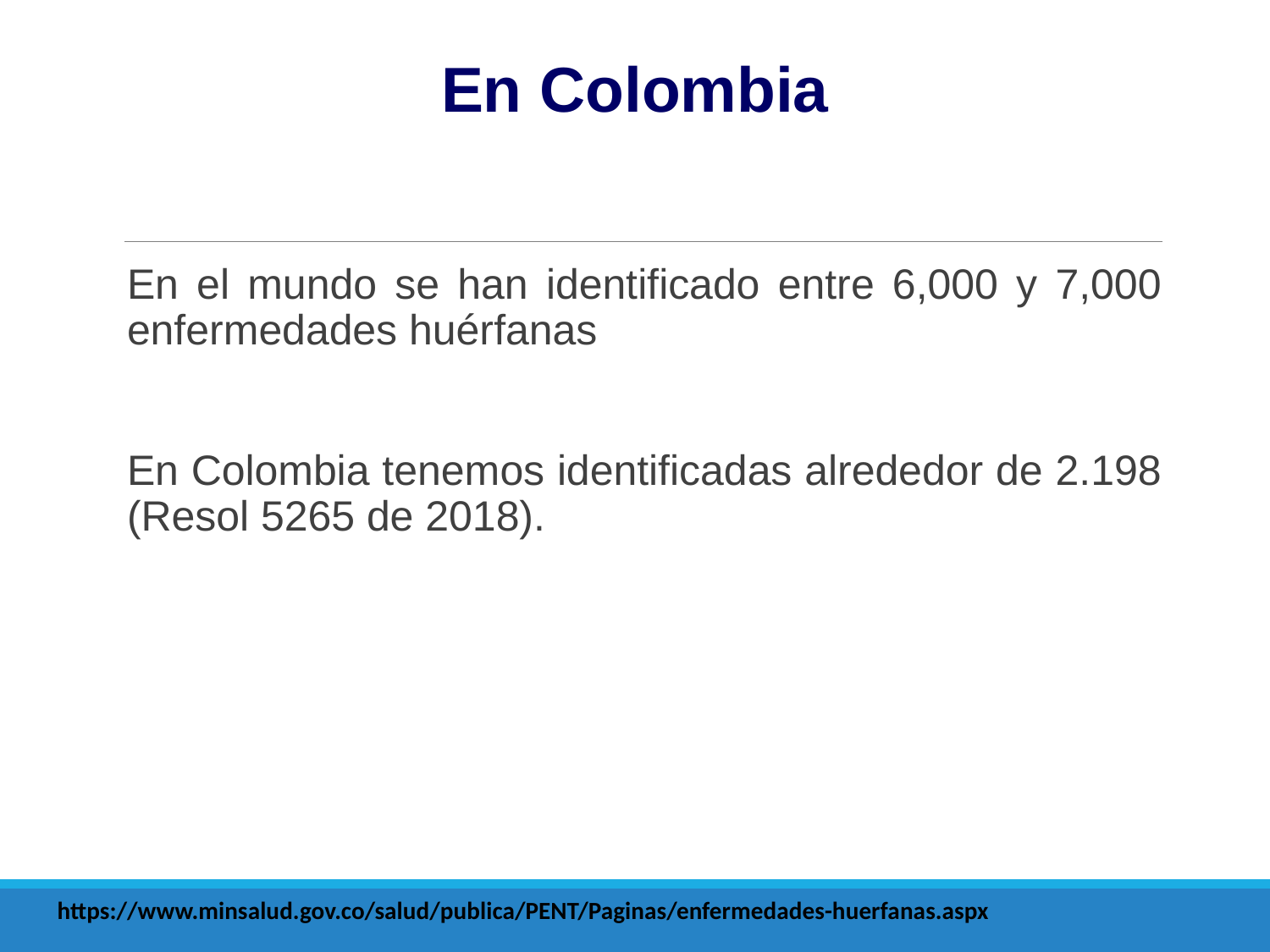

En Colombia
En el mundo se han identificado entre 6,000 y 7,000 enfermedades huérfanas

En Colombia tenemos identificadas alrededor de 2.198 (Resol 5265 de 2018).

https://www.minsalud.gov.co/salud/publica/PENT/Paginas/enfermedades-huerfanas.aspx